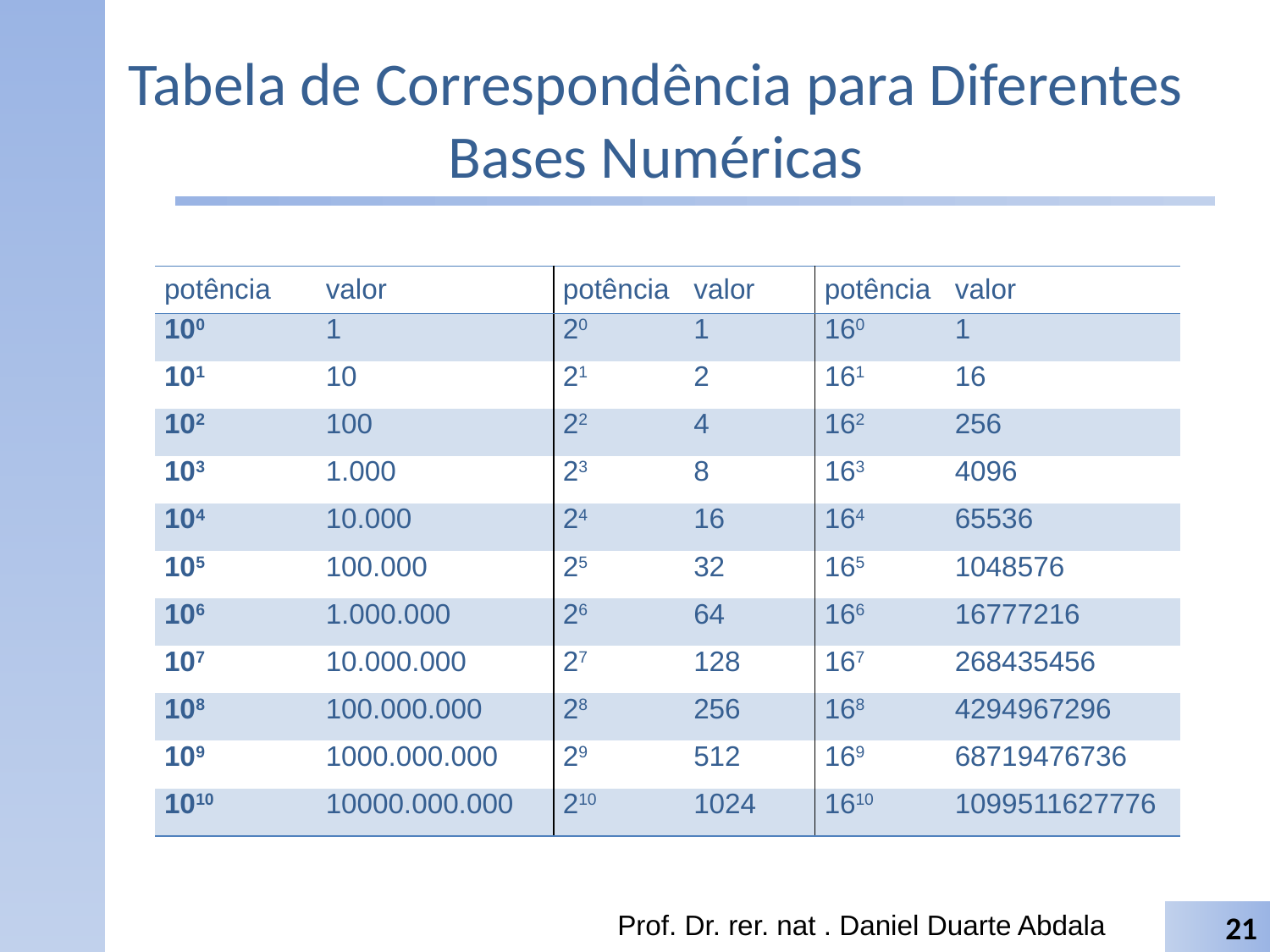

# Tabela de Correspondência para Diferentes Bases Numéricas

| potência | valor | potência | valor | potência | valor |
| --- | --- | --- | --- | --- | --- |
| 100 | 1 | 20 | 1 | 160 | 1 |
| 101 | 10 | 21 | 2 | 161 | 16 |
| 102 | 100 | 22 | 4 | 162 | 256 |
| 103 | 1.000 | 23 | 8 | 163 | 4096 |
| 104 | 10.000 | 24 | 16 | 164 | 65536 |
| 105 | 100.000 | 25 | 32 | 165 | 1048576 |
| 106 | 1.000.000 | 26 | 64 | 166 | 16777216 |
| 107 | 10.000.000 | 27 | 128 | 167 | 268435456 |
| 108 | 100.000.000 | 28 | 256 | 168 | 4294967296 |
| 109 | 1000.000.000 | 29 | 512 | 169 | 68719476736 |
| 1010 | 10000.000.000 | 210 | 1024 | 1610 | 1099511627776 |
Prof. Dr. rer. nat . Daniel Duarte Abdala
21